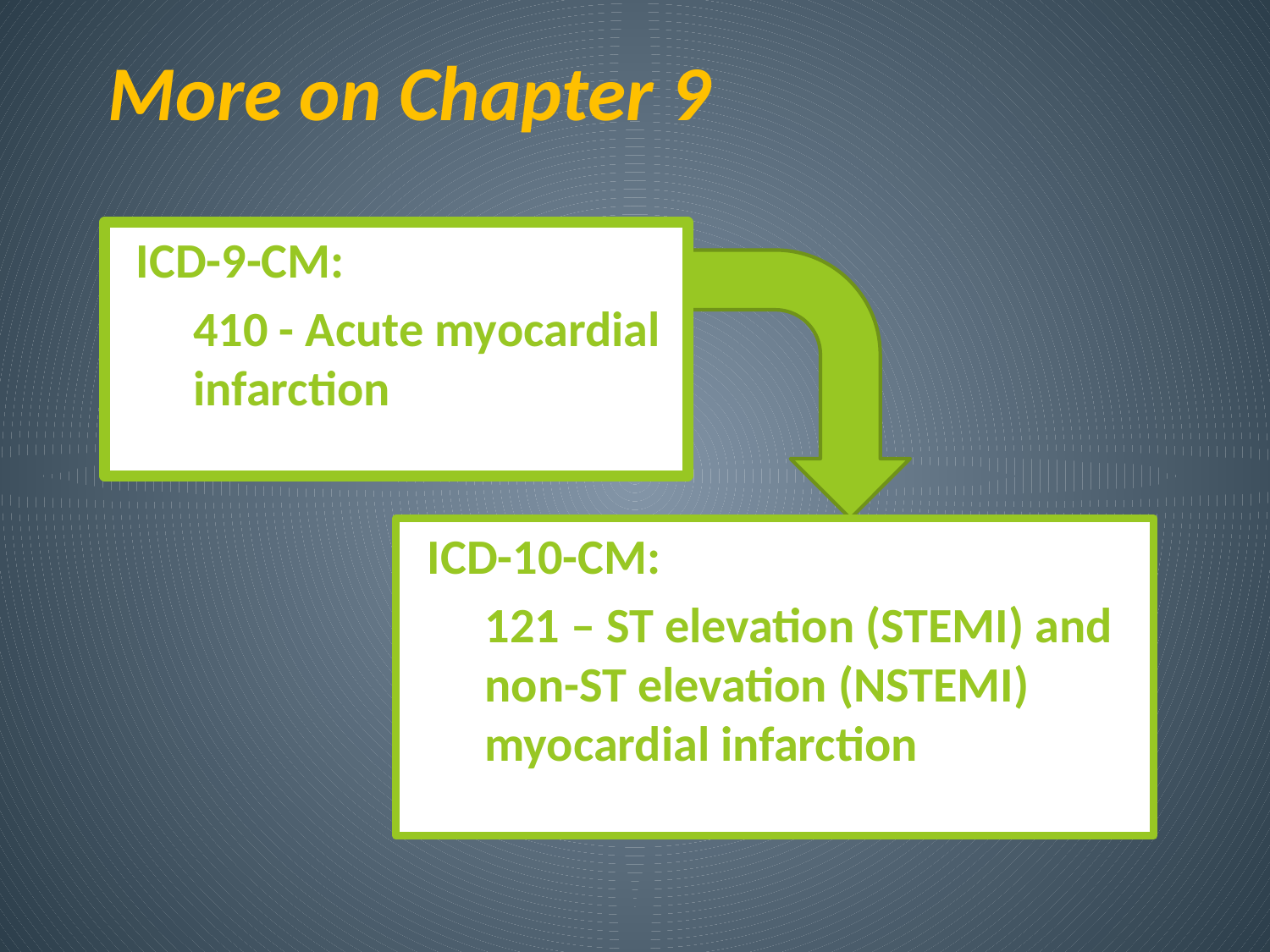

# More on Chapter 9
ICD-9-CM:
	410 - Acute myocardial infarction

ICD-10-CM:
	121 – ST elevation (STEMI) and non-ST elevation (NSTEMI) myocardial infarction